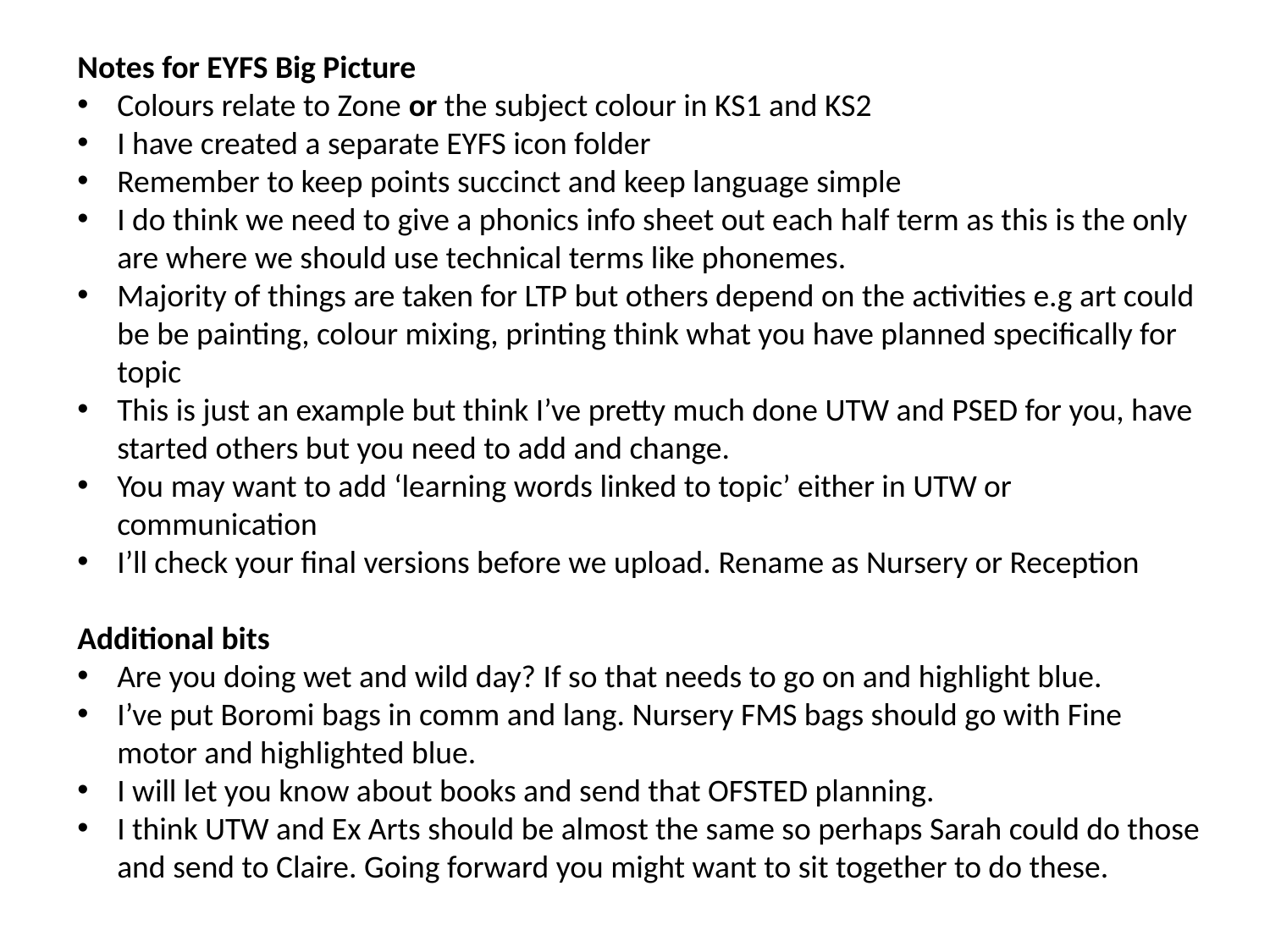

Notes for EYFS Big Picture
Colours relate to Zone or the subject colour in KS1 and KS2
I have created a separate EYFS icon folder
Remember to keep points succinct and keep language simple
I do think we need to give a phonics info sheet out each half term as this is the only are where we should use technical terms like phonemes.
Majority of things are taken for LTP but others depend on the activities e.g art could be be painting, colour mixing, printing think what you have planned specifically for topic
This is just an example but think I’ve pretty much done UTW and PSED for you, have started others but you need to add and change.
You may want to add ‘learning words linked to topic’ either in UTW or communication
I’ll check your final versions before we upload. Rename as Nursery or Reception

Additional bits
Are you doing wet and wild day? If so that needs to go on and highlight blue.
I’ve put Boromi bags in comm and lang. Nursery FMS bags should go with Fine motor and highlighted blue.
I will let you know about books and send that OFSTED planning.
I think UTW and Ex Arts should be almost the same so perhaps Sarah could do those and send to Claire. Going forward you might want to sit together to do these.